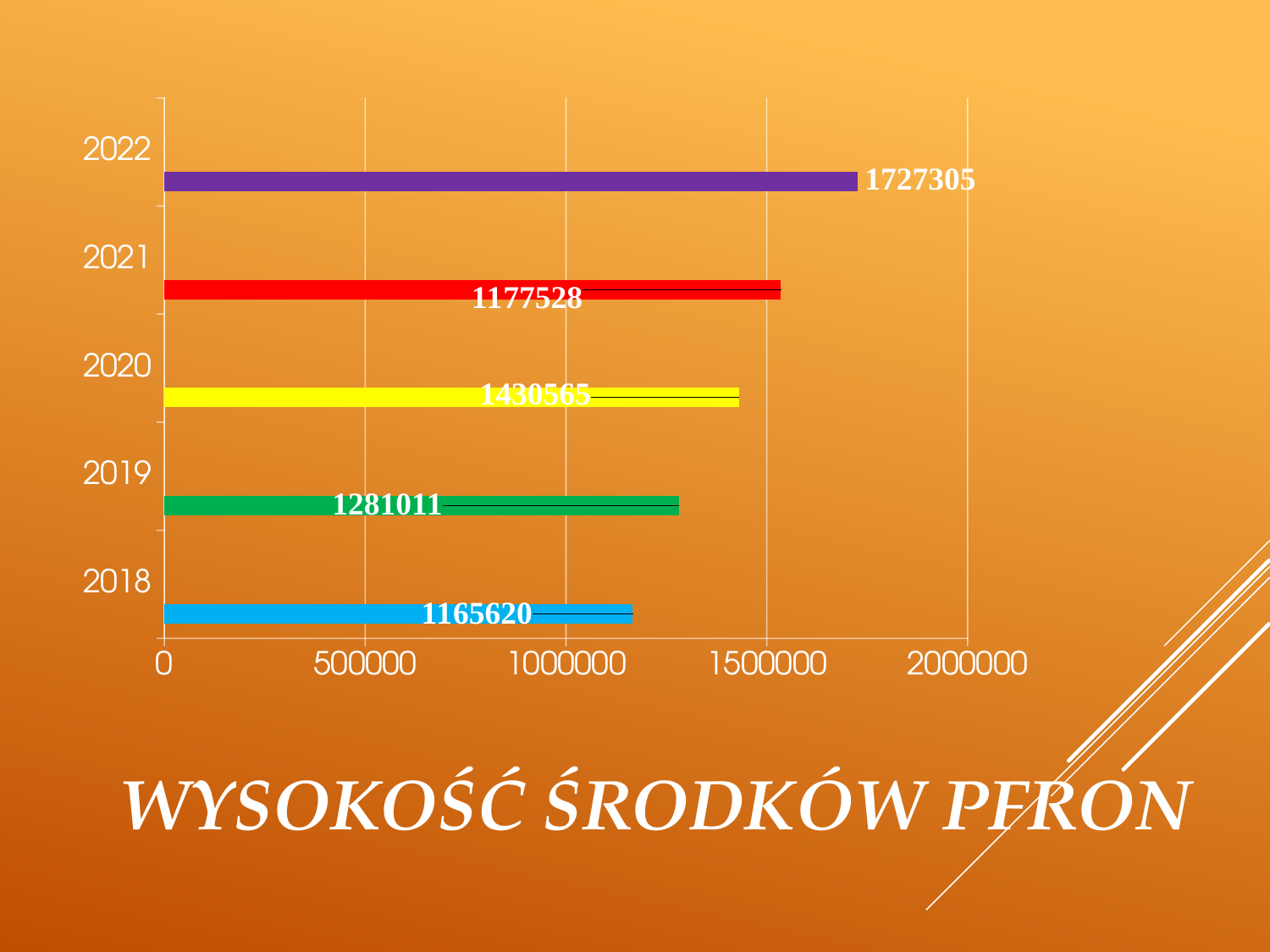

### Chart

| Category | Kolumna1 | Kolumna2 | #REF! | #REF! |
|---|---|---|---|---|
| 2018 | 1165620.0 | None | None | None |
| 2019 | 1281011.0 | None | None | None |
| 2020 | 1430565.0 | None | None | None |
| 2021 | 1534916.0 | None | None | None |
| 2022 | 1727305.0 | None | None | None |
# Wysokość środków PFRON